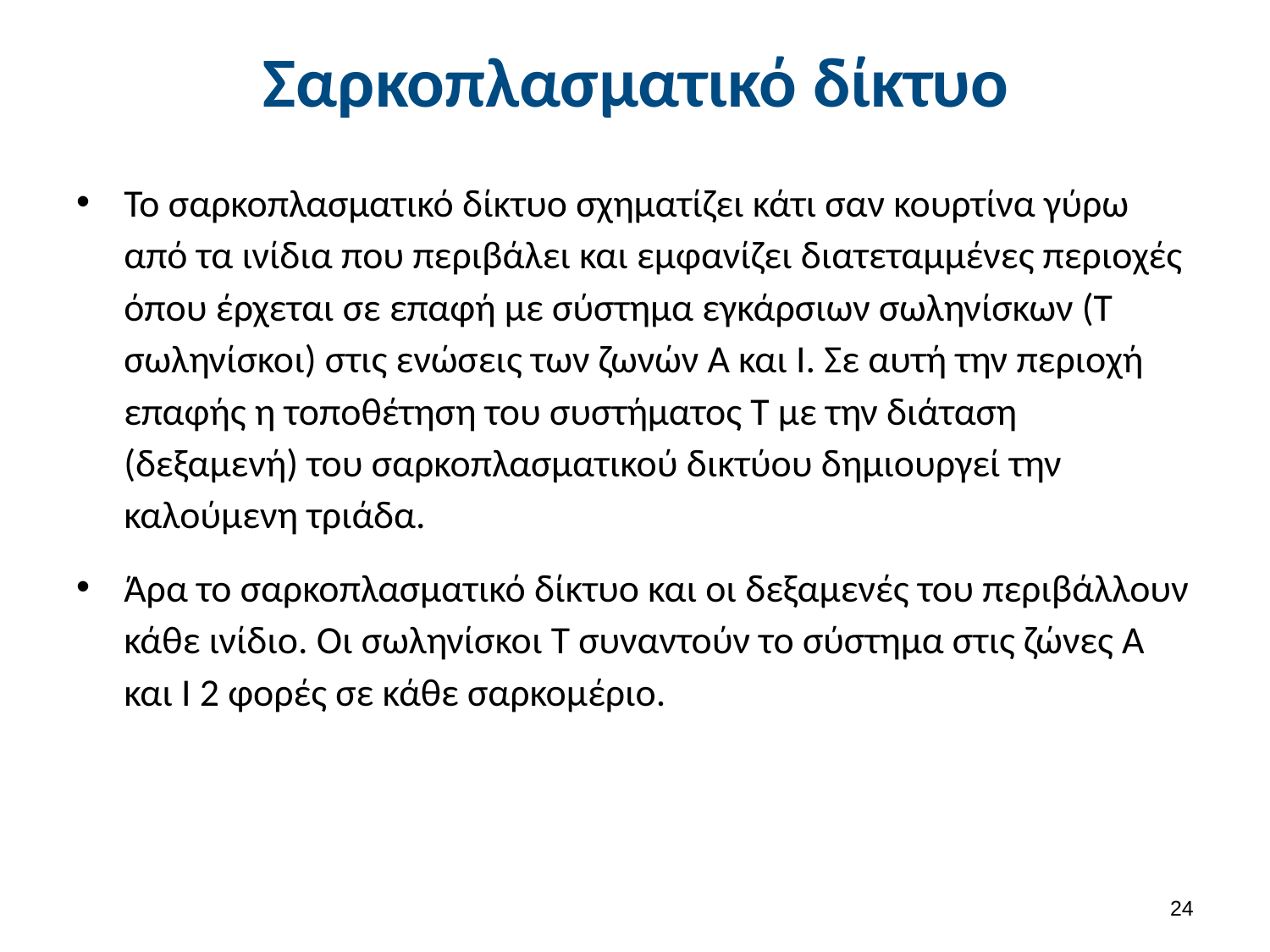

# Σαρκοπλασματικό δίκτυο
Το σαρκοπλασματικό δίκτυο σχηματίζει κάτι σαν κουρτίνα γύρω από τα ινίδια που περιβάλει και εμφανίζει διατεταμμένες περιοχές όπου έρχεται σε επαφή με σύστημα εγκάρσιων σωληνίσκων (Τ σωληνίσκοι) στις ενώσεις των ζωνών Α και Ι. Σε αυτή την περιοχή επαφής η τοποθέτηση του συστήματος Τ με την διάταση (δεξαμενή) του σαρκοπλασματικού δικτύου δημιουργεί την καλούμενη τριάδα.
Άρα το σαρκοπλασματικό δίκτυο και οι δεξαμενές του περιβάλλουν κάθε ινίδιο. Οι σωληνίσκοι Τ συναντούν το σύστημα στις ζώνες Α και Ι 2 φορές σε κάθε σαρκομέριο.
24